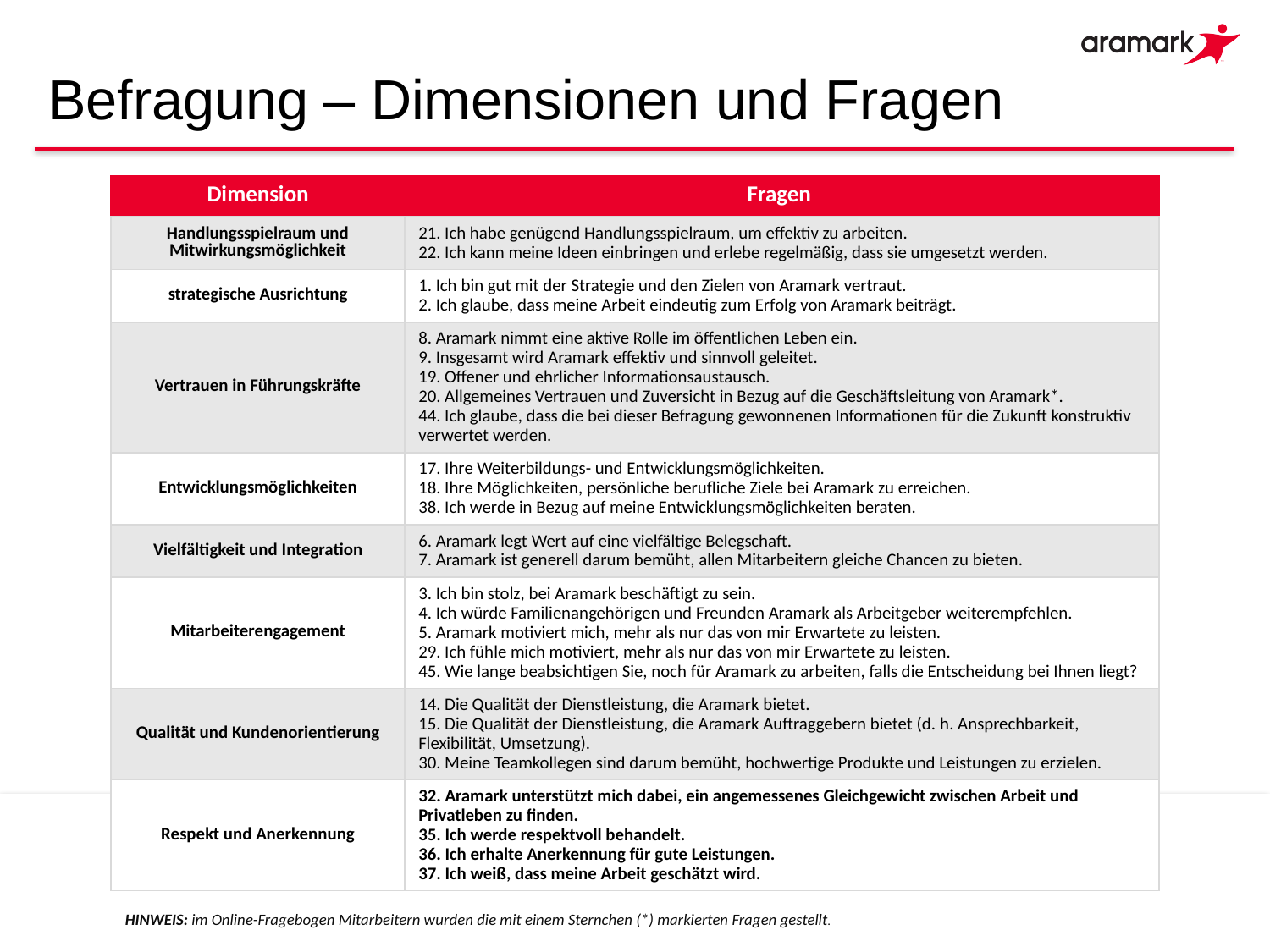

# Befragung – Dimensionen und Fragen
| Dimension | Fragen |
| --- | --- |
| Handlungsspielraum und Mitwirkungsmöglichkeit | 21. Ich habe genügend Handlungsspielraum, um effektiv zu arbeiten. 22. Ich kann meine Ideen einbringen und erlebe regelmäßig, dass sie umgesetzt werden. |
| strategische Ausrichtung | 1. Ich bin gut mit der Strategie und den Zielen von Aramark vertraut. 2. Ich glaube, dass meine Arbeit eindeutig zum Erfolg von Aramark beiträgt. |
| Vertrauen in Führungskräfte | 8. Aramark nimmt eine aktive Rolle im öffentlichen Leben ein. 9. Insgesamt wird Aramark effektiv und sinnvoll geleitet. 19. Offener und ehrlicher Informationsaustausch. 20. Allgemeines Vertrauen und Zuversicht in Bezug auf die Geschäftsleitung von Aramark\*. 44. Ich glaube, dass die bei dieser Befragung gewonnenen Informationen für die Zukunft konstruktiv verwertet werden. |
| Entwicklungsmöglichkeiten | 17. Ihre Weiterbildungs- und Entwicklungsmöglichkeiten. 18. Ihre Möglichkeiten, persönliche berufliche Ziele bei Aramark zu erreichen. 38. Ich werde in Bezug auf meine Entwicklungsmöglichkeiten beraten. |
| Vielfältigkeit und Integration | 6. Aramark legt Wert auf eine vielfältige Belegschaft. 7. Aramark ist generell darum bemüht, allen Mitarbeitern gleiche Chancen zu bieten. |
| Mitarbeiterengagement | 3. Ich bin stolz, bei Aramark beschäftigt zu sein. 4. Ich würde Familienangehörigen und Freunden Aramark als Arbeitgeber weiterempfehlen. 5. Aramark motiviert mich, mehr als nur das von mir Erwartete zu leisten. 29. Ich fühle mich motiviert, mehr als nur das von mir Erwartete zu leisten. 45. Wie lange beabsichtigen Sie, noch für Aramark zu arbeiten, falls die Entscheidung bei Ihnen liegt? |
| Qualität und Kundenorientierung | 14. Die Qualität der Dienstleistung, die Aramark bietet. 15. Die Qualität der Dienstleistung, die Aramark Auftraggebern bietet (d. h. Ansprechbarkeit, Flexibilität, Umsetzung). 30. Meine Teamkollegen sind darum bemüht, hochwertige Produkte und Leistungen zu erzielen. |
| Respekt und Anerkennung | 32. Aramark unterstützt mich dabei, ein angemessenes Gleichgewicht zwischen Arbeit und Privatleben zu finden. 35. Ich werde respektvoll behandelt. 36. Ich erhalte Anerkennung für gute Leistungen. 37. Ich weiß, dass meine Arbeit geschätzt wird. |
HINWEIS: im Online-Fragebogen Mitarbeitern wurden die mit einem Sternchen (*) markierten Fragen gestellt.